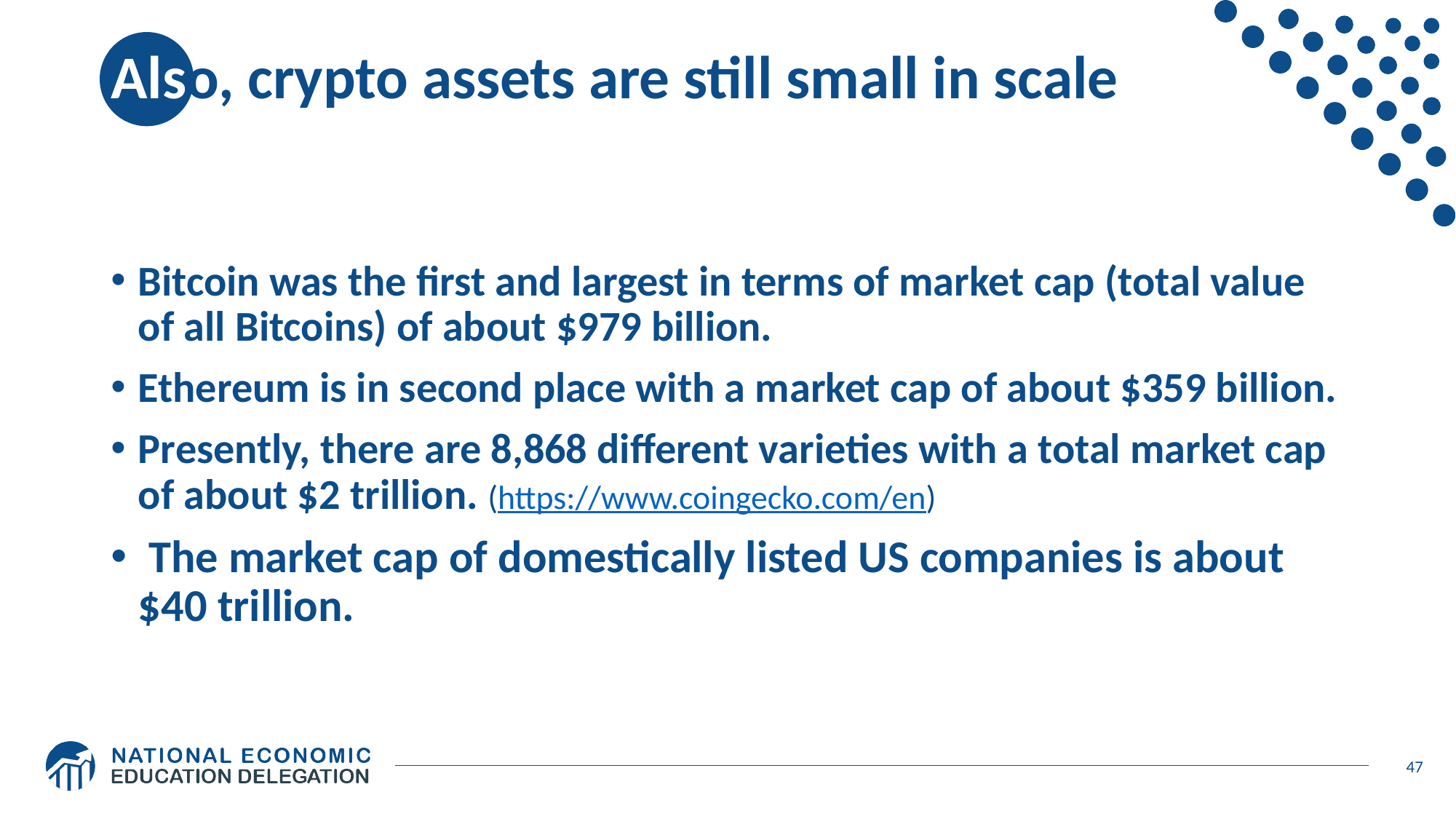

# Also, crypto assets are still small in scale

Bitcoin was the first and largest in terms of market cap (total value of all Bitcoins) of about $979 billion.
Ethereum is in second place with a market cap of about $359 billion.
Presently, there are 8,868 different varieties with a total market cap of about $2 trillion. (https://www.coingecko.com/en)
 The market cap of domestically listed US companies is about $40 trillion.

47